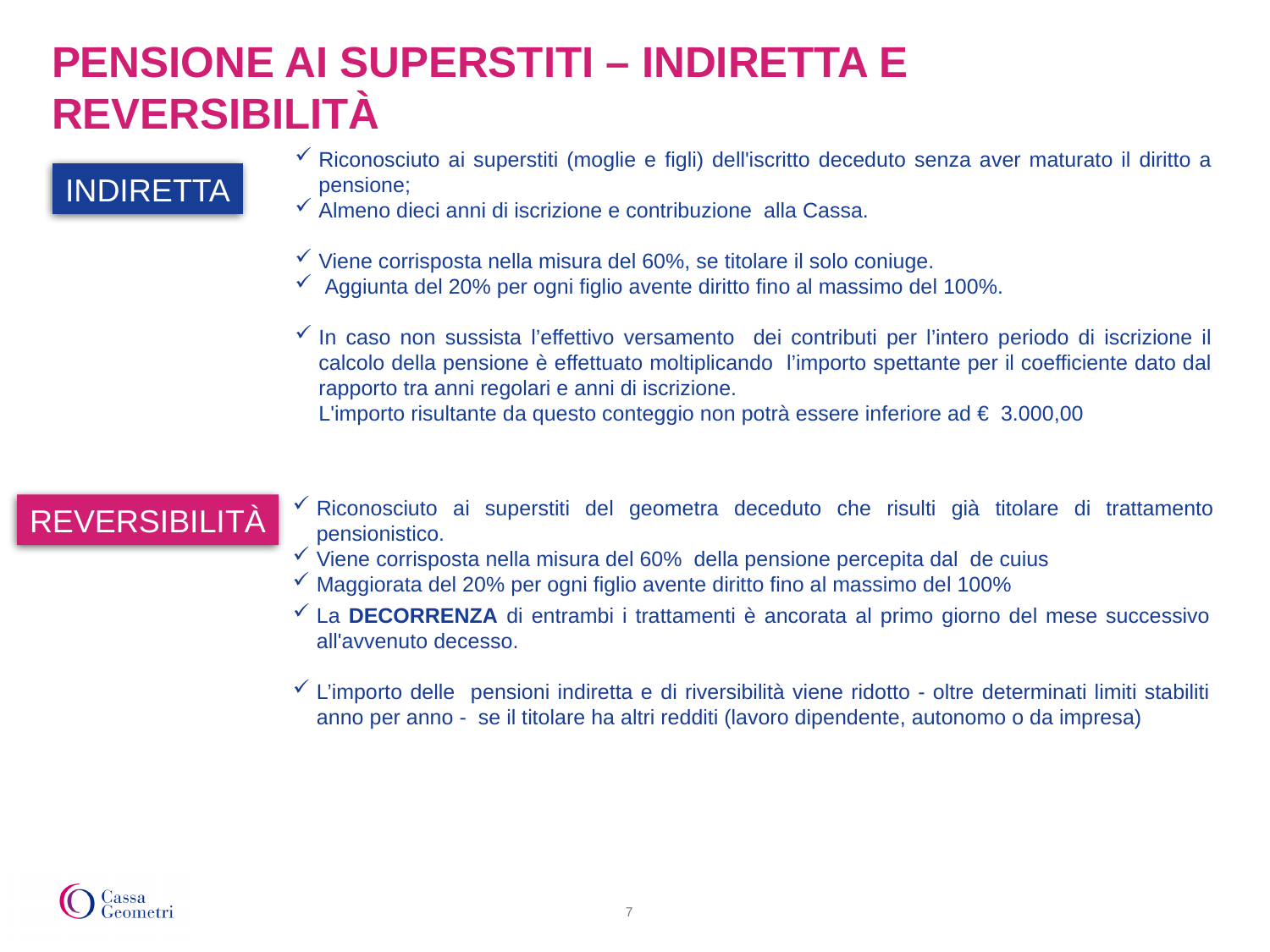

# PENSIONE AI SUPERSTITI – INDIRETTA E REVERSIBILITÀ
Riconosciuto ai superstiti (moglie e figli) dell'iscritto deceduto senza aver maturato il diritto a pensione;
Almeno dieci anni di iscrizione e contribuzione  alla Cassa.

Viene corrisposta nella misura del 60%, se titolare il solo coniuge.
 Aggiunta del 20% per ogni figlio avente diritto fino al massimo del 100%.

In caso non sussista l’effettivo versamento  dei contributi per l’intero periodo di iscrizione il calcolo della pensione è effettuato moltiplicando  l’importo spettante per il coefficiente dato dal rapporto tra anni regolari e anni di iscrizione.
    L'importo risultante da questo conteggio non potrà essere inferiore ad €  3.000,00
INDIRETTA
REVERSIBILITÀ
Riconosciuto ai superstiti del geometra deceduto che risulti già titolare di trattamento pensionistico.
Viene corrisposta nella misura del 60%  della pensione percepita dal  de cuius
Maggiorata del 20% per ogni figlio avente diritto fino al massimo del 100%

La DECORRENZA di entrambi i trattamenti è ancorata al primo giorno del mese successivo all'avvenuto decesso.

L’importo delle  pensioni indiretta e di riversibilità viene ridotto - oltre determinati limiti stabiliti anno per anno -  se il titolare ha altri redditi (lavoro dipendente, autonomo o da impresa)

7